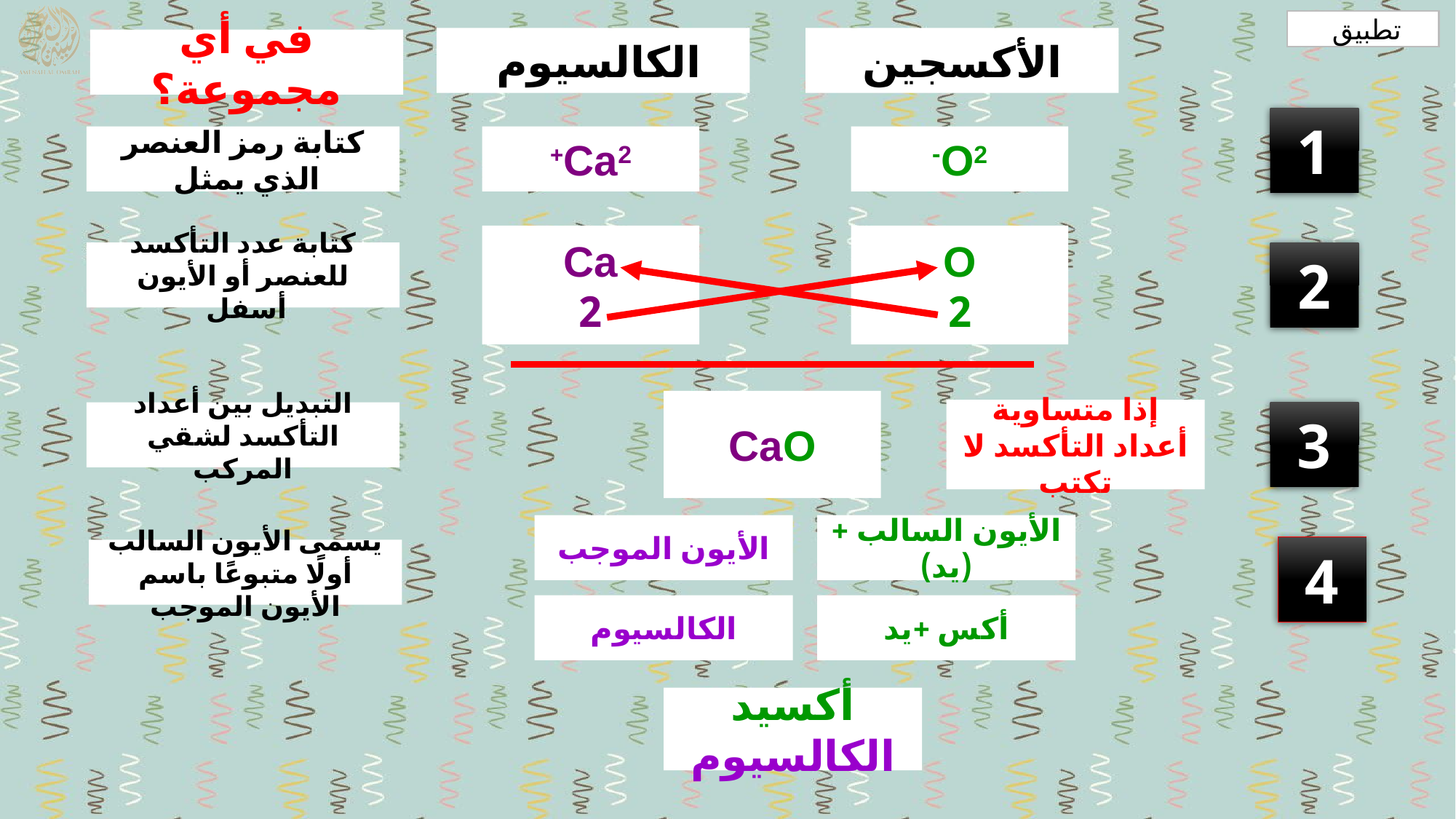

تطبيق
الكالسيوم
الأكسجين
في أي مجموعة؟
1
كتابة رمز العنصر الذي يمثل
Ca2+
O2-
Ca
2
O
2
كتابة عدد التأكسد للعنصر أو الأيون أسفل
2
CaO
إذا متساوية أعداد التأكسد لا تكتب
3
التبديل بين أعداد التأكسد لشقي المركب
الأيون الموجب
الأيون السالب + (يد)
4
يسمى الأيون السالب أولًا متبوعًا باسم الأيون الموجب
الكالسيوم
أكس +يد
أكسيد الكالسيوم